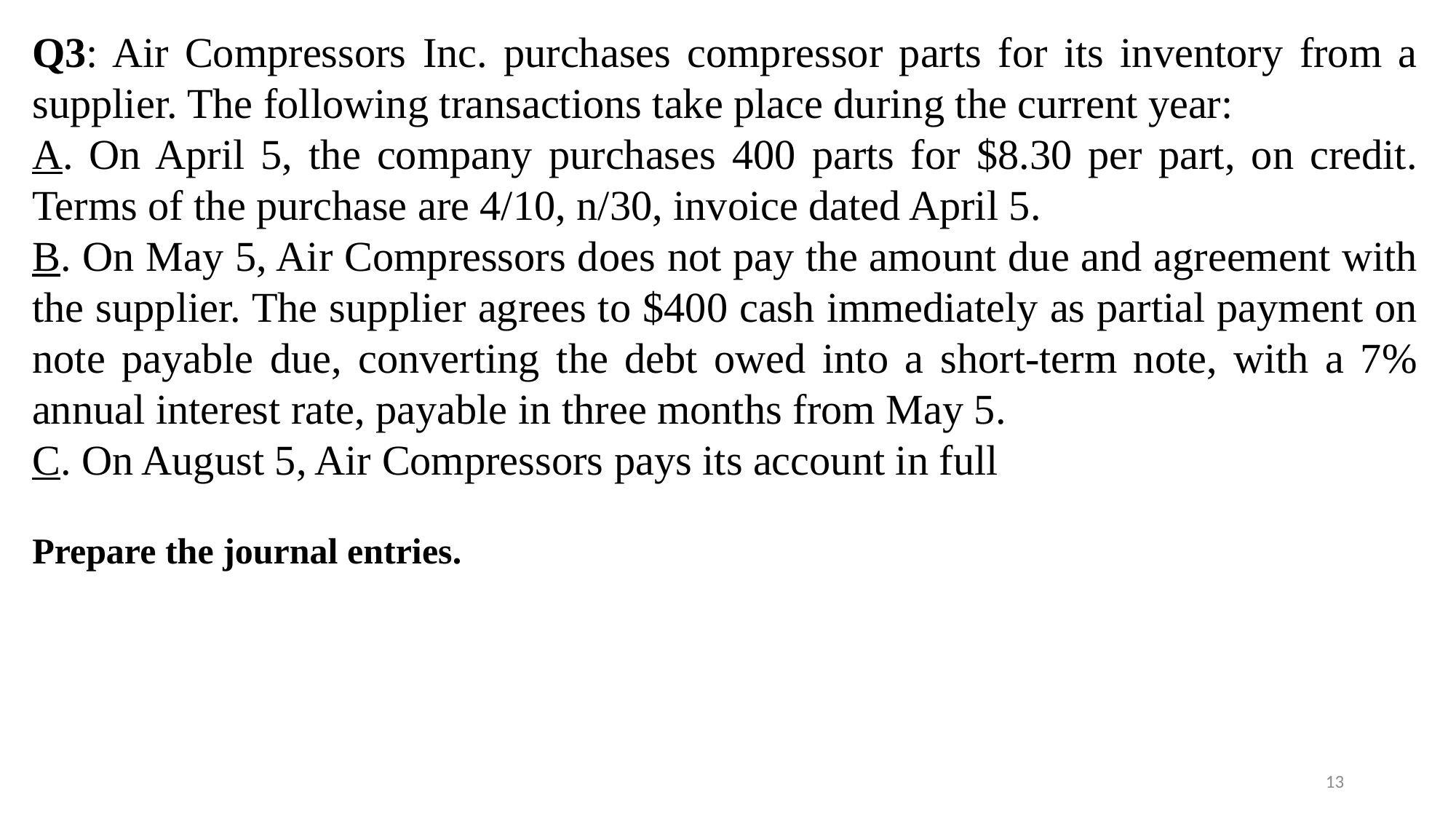

Q3: Air Compressors Inc. purchases compressor parts for its inventory from a supplier. The following transactions take place during the current year:
A. On April 5, the company purchases 400 parts for $8.30 per part, on credit. Terms of the purchase are 4/10, n/30, invoice dated April 5.
B. On May 5, Air Compressors does not pay the amount due and agreement with the supplier. The supplier agrees to $400 cash immediately as partial payment on note payable due, converting the debt owed into a short-term note, with a 7% annual interest rate, payable in three months from May 5.
C. On August 5, Air Compressors pays its account in full

Prepare the journal entries.

13